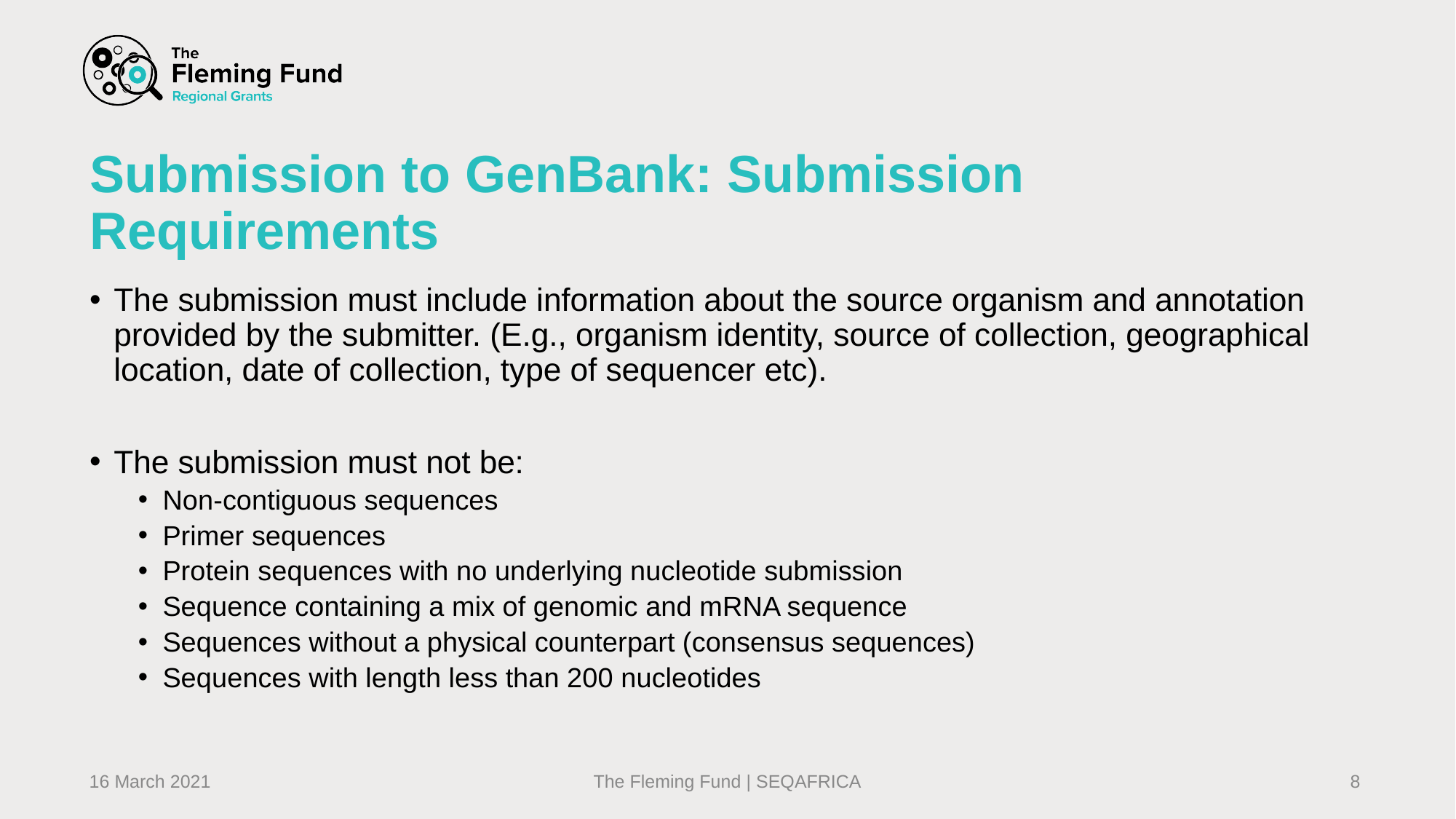

# Submission to GenBank: Submission Requirements
The submission must include information about the source organism and annotation provided by the submitter. (E.g., organism identity, source of collection, geographical location, date of collection, type of sequencer etc).

The submission must not be:
Non-contiguous sequences
Primer sequences
Protein sequences with no underlying nucleotide submission
Sequence containing a mix of genomic and mRNA sequence
Sequences without a physical counterpart (consensus sequences)
Sequences with length less than 200 nucleotides